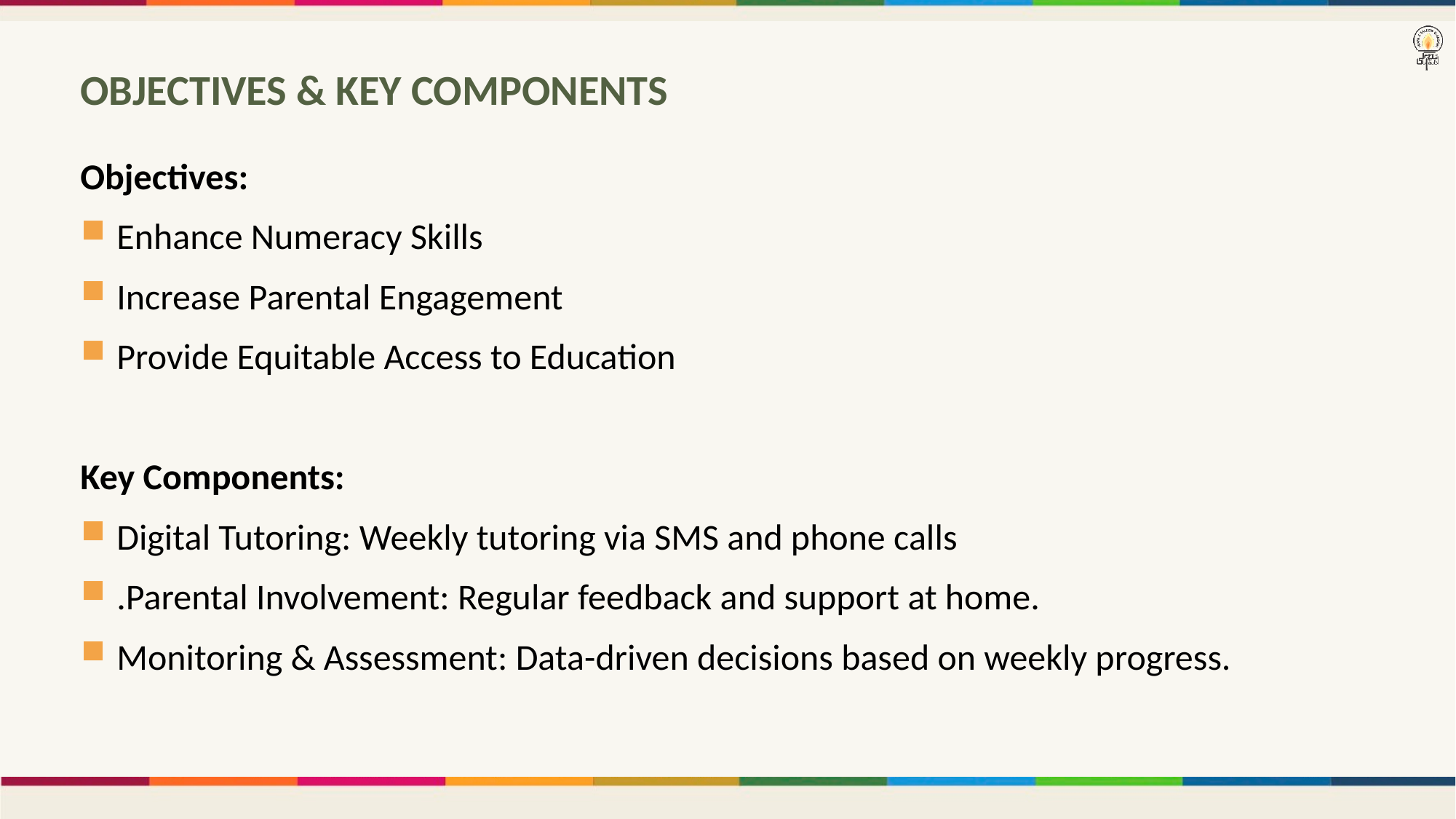

# Objectives & Key Components
Objectives:
Enhance Numeracy Skills
Increase Parental Engagement
Provide Equitable Access to Education

Key Components:
Digital Tutoring: Weekly tutoring via SMS and phone calls
.Parental Involvement: Regular feedback and support at home.
Monitoring & Assessment: Data-driven decisions based on weekly progress.